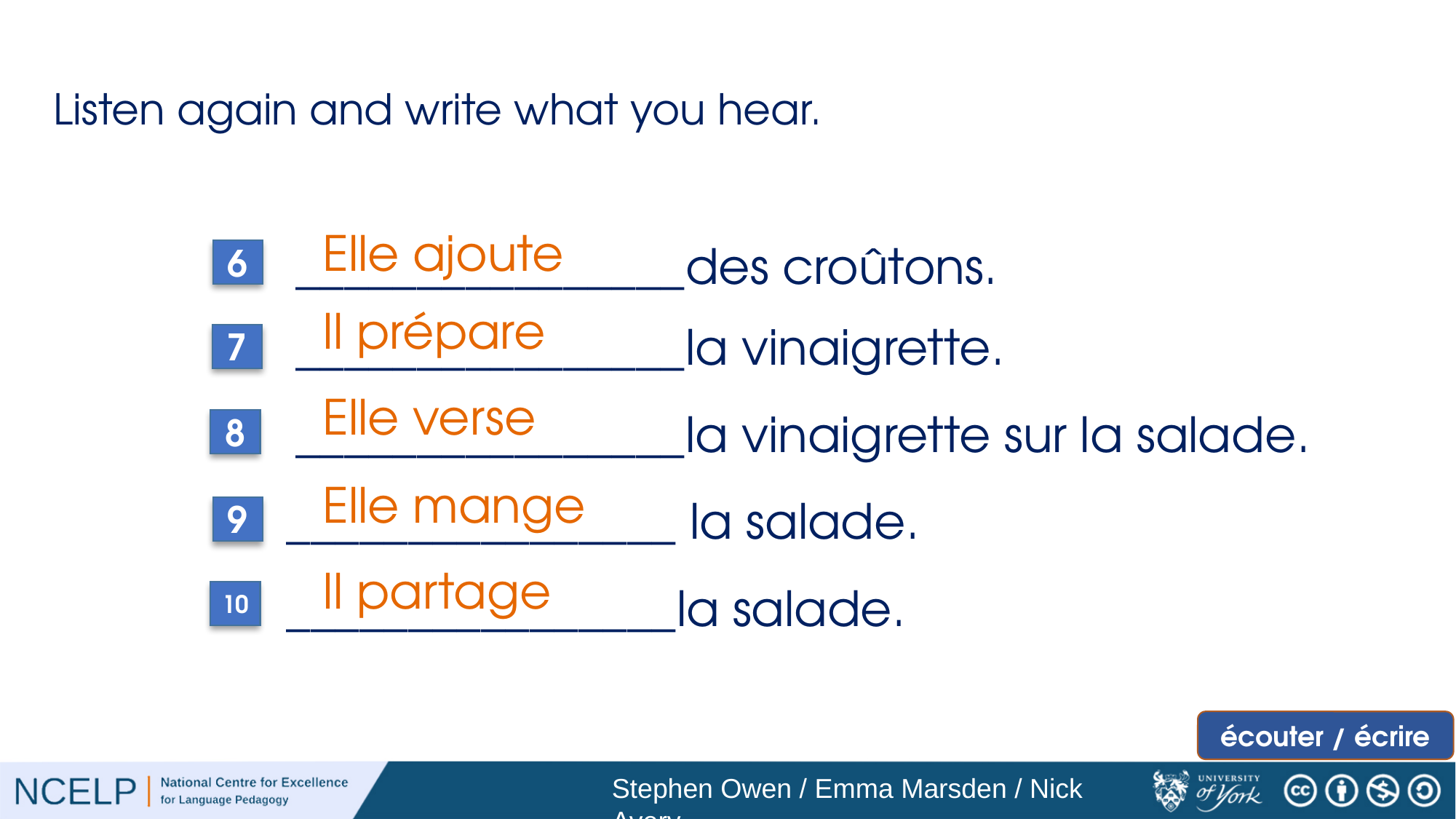

Listen again and write what you hear.
Elle ajoute
 ________________des croûtons.
6
Il prépare
 ________________la vinaigrette.
7
Elle verse
 ________________la vinaigrette sur la salade.
8
Elle mange
 ________________ la salade.
9
Il partage
 ________________la salade.
10
écouter / écrire
Stephen Owen / Emma Marsden / Nick Avery